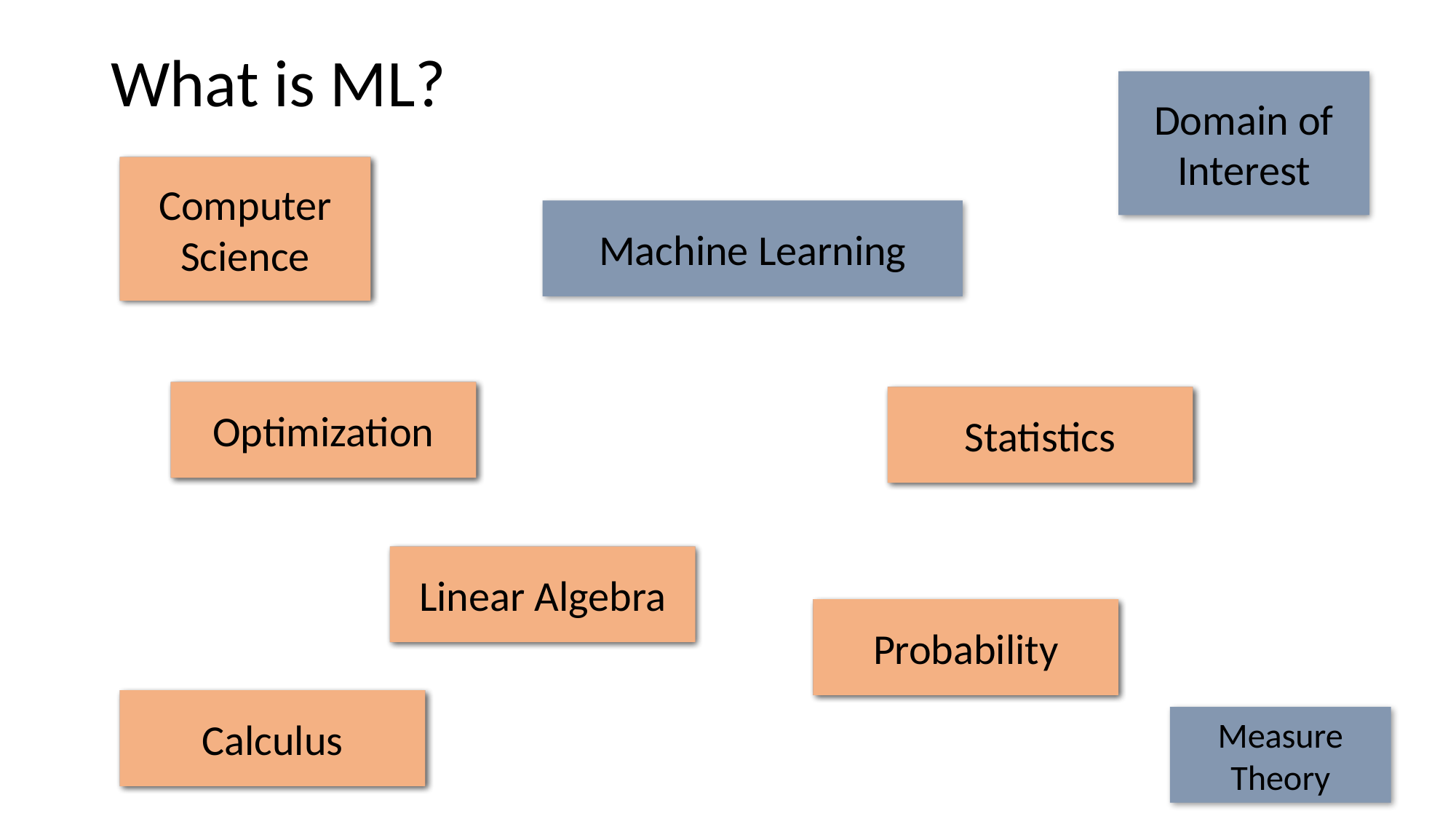

# What is ML?
Domain of Interest
Computer Science
Computer Science
Machine Learning
Optimization
Optimization
Statistics
Statistics
Linear Algebra
Linear Algebra
Probability
Probability
Calculus
Calculus
Measure
Theory